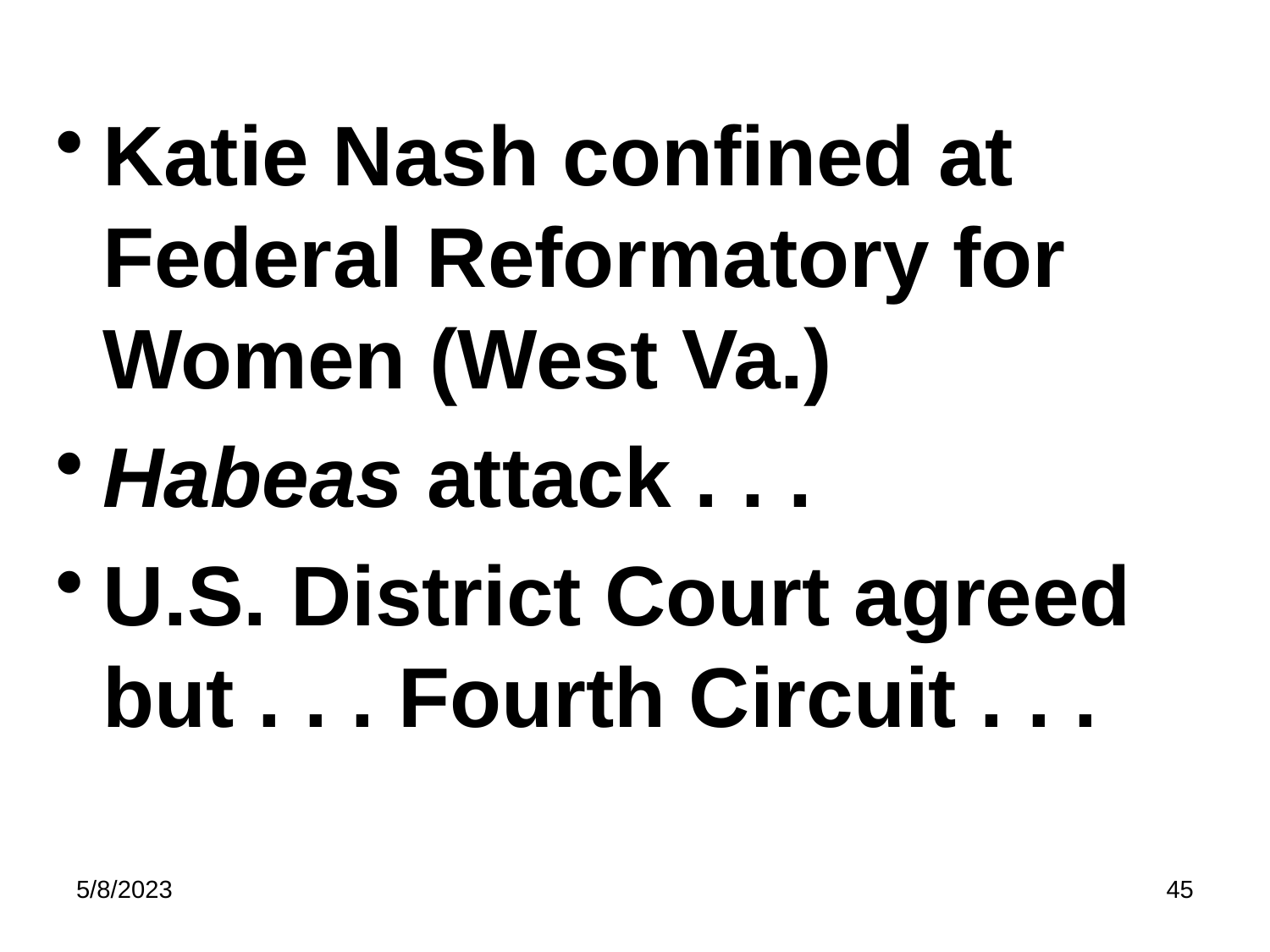

#
Katie Nash confined at Federal Reformatory for Women (West Va.)
Habeas attack . . .
U.S. District Court agreed but . . . Fourth Circuit . . .
5/8/2023
45